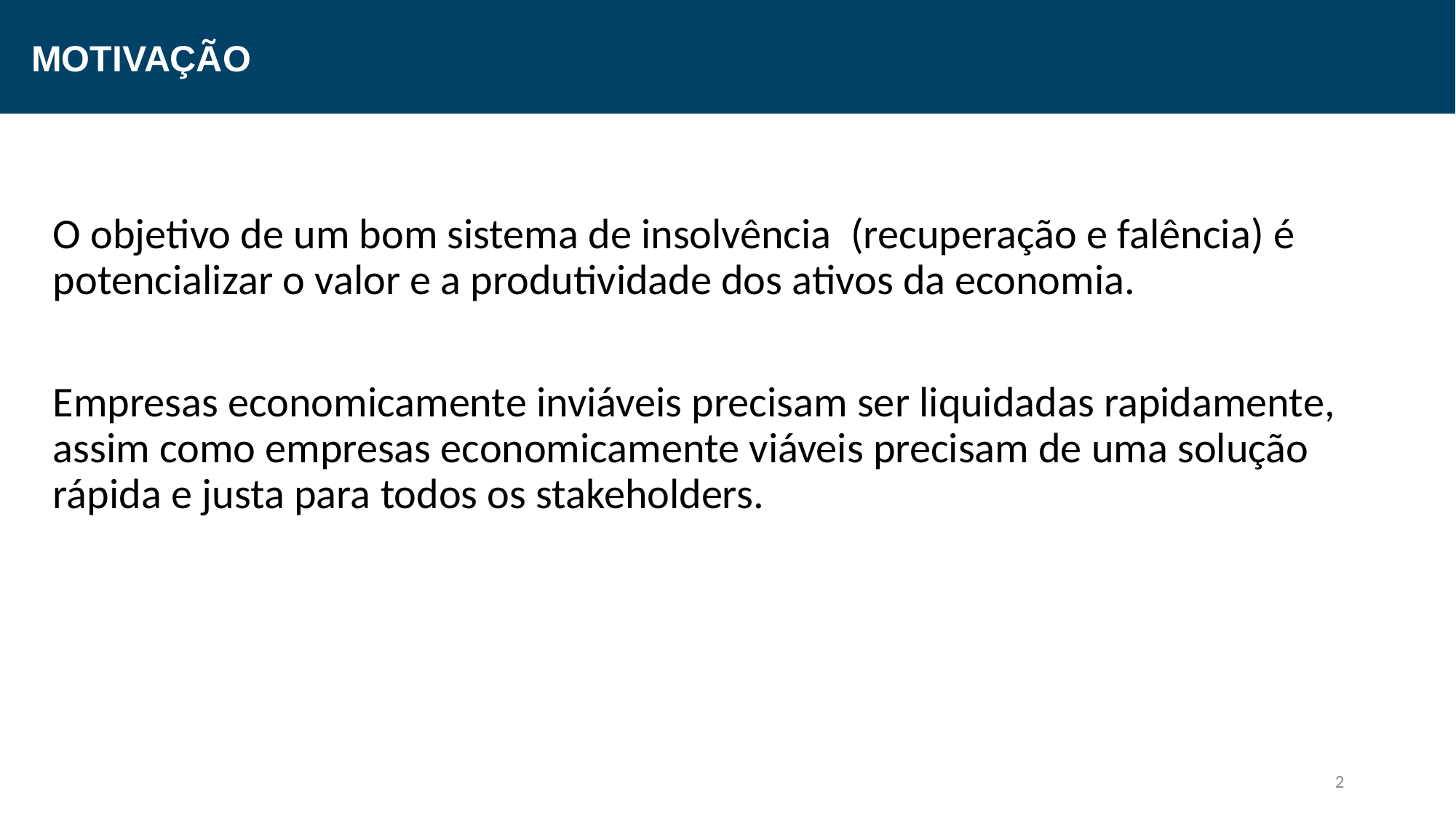

MOTIVAÇÃO

O objetivo de um bom sistema de insolvência  (recuperação e falência) é potencializar o valor e a produtividade dos ativos da economia.

Empresas economicamente inviáveis precisam ser liquidadas rapidamente, assim como empresas economicamente viáveis precisam de uma solução rápida e justa para todos os stakeholders.
2